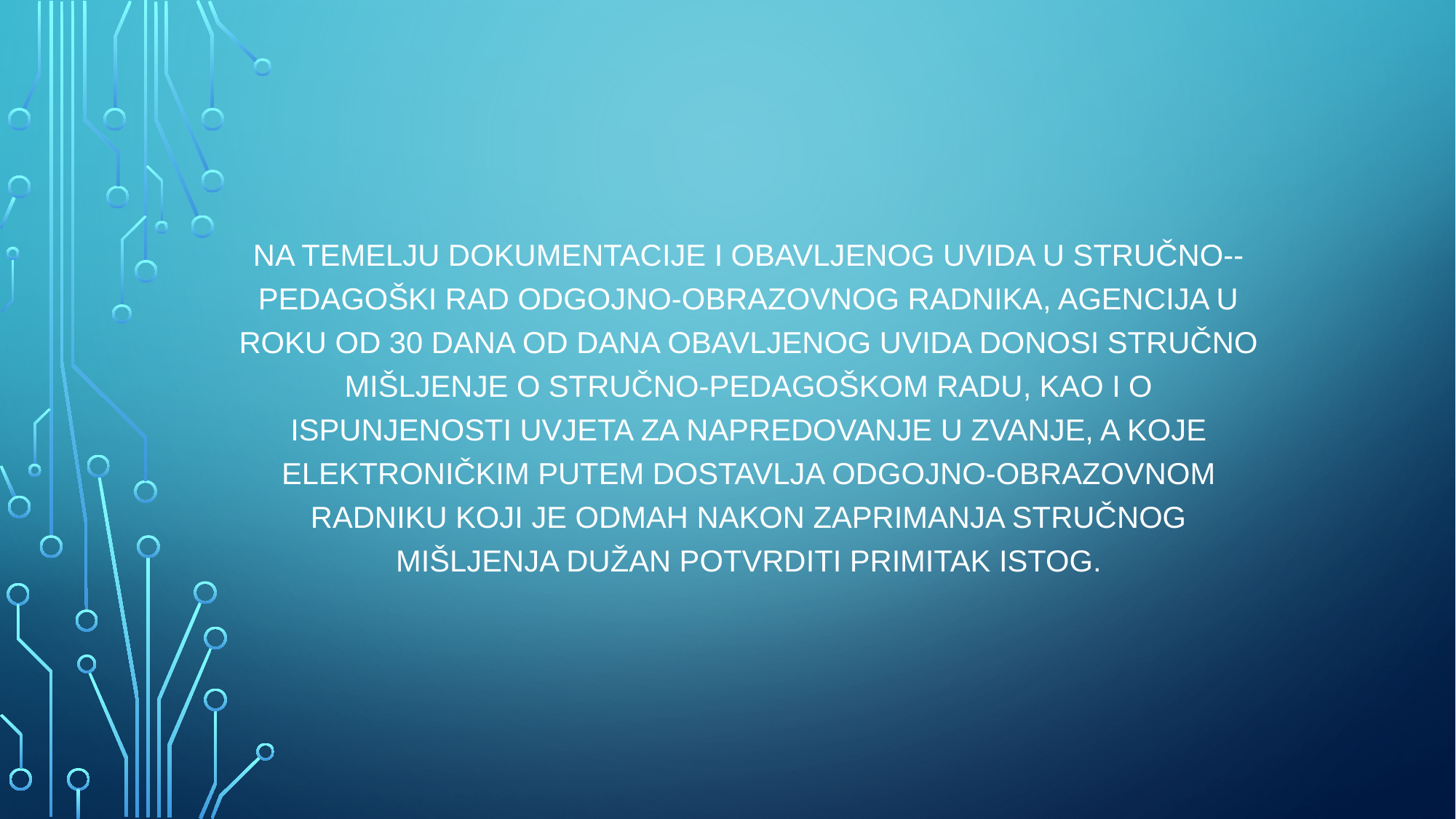

#
Na temelju dokumentacije i obavljenog uvida u stručno--pedagoški rad odgojno-obrazovnog radnika, Agencija u roku od 30 dana od dana obavljenog uvida donosi stručno mišljenje o stručno-pedagoškom radu, kao i o ispunjenosti uvjeta za napredovanje u zvanje, a koje elektroničkim putem dostavlja odgojno-obrazovnom radniku koji je odmah nakon zaprimanja stručnog mišljenja dužan potvrditi primitak istog.